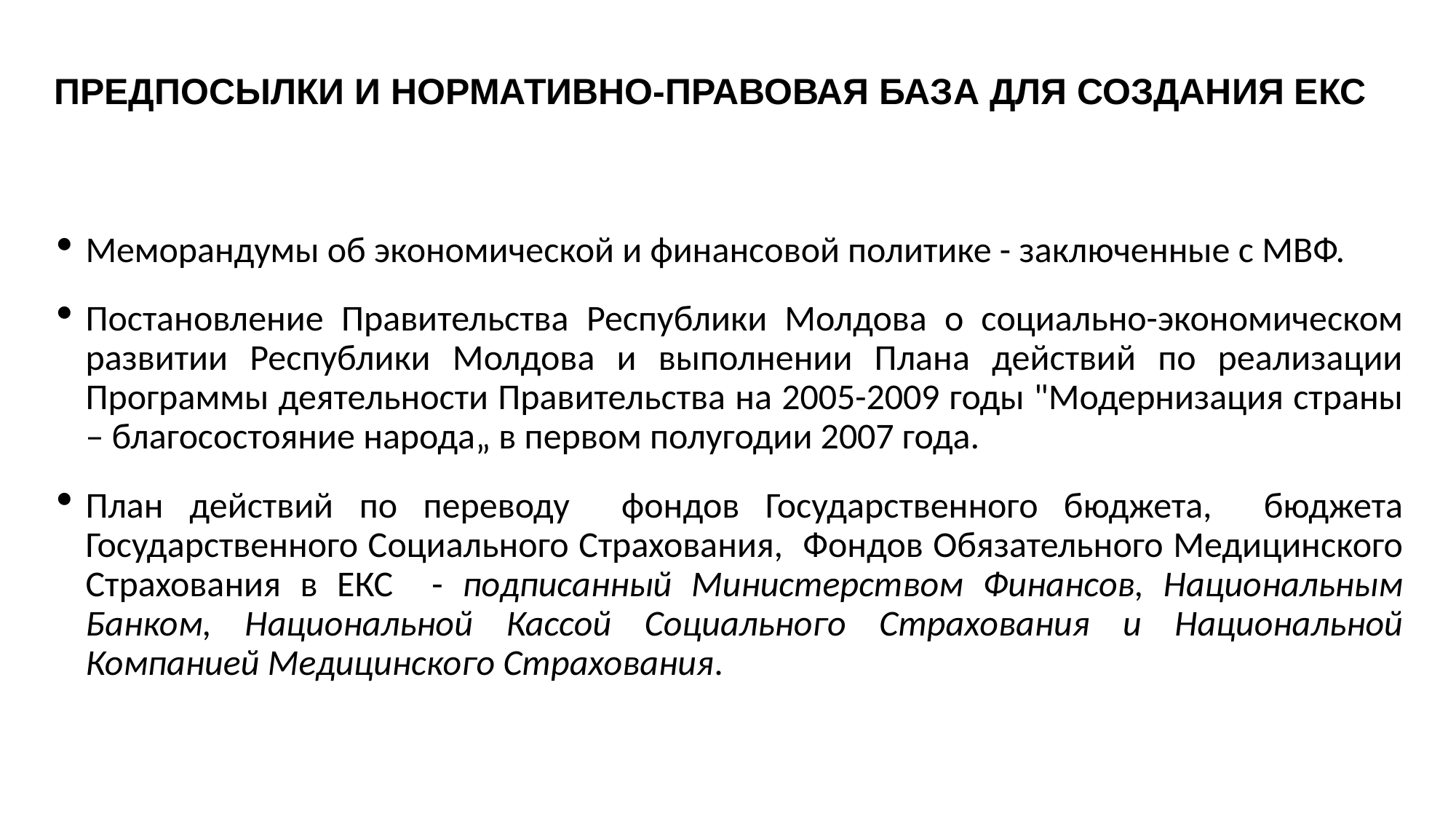

Предпосылки и нормативно-правовая база для создания ЕКС

Меморандумы об экономической и финансовой политике - заключенные с МВФ.

Постановление Правительства Республики Молдова о социально-экономическом развитии Республики Молдова и выполнении Плана действий по реализации Программы деятельности Правительства на 2005-2009 годы "Модернизация страны – благосостояние народа„ в первом полугодии 2007 года.

План действий по переводу  фондов Государственного бюджета,  бюджета Государственного Социального Страхования,  Фондов Обязательного Медицинского Страхования в ЕКС  - подписанный Министерством Финансов, Национальным Банком, Национальной Кассой Социального Страхования и Национальной Компанией Медицинского Страхования.